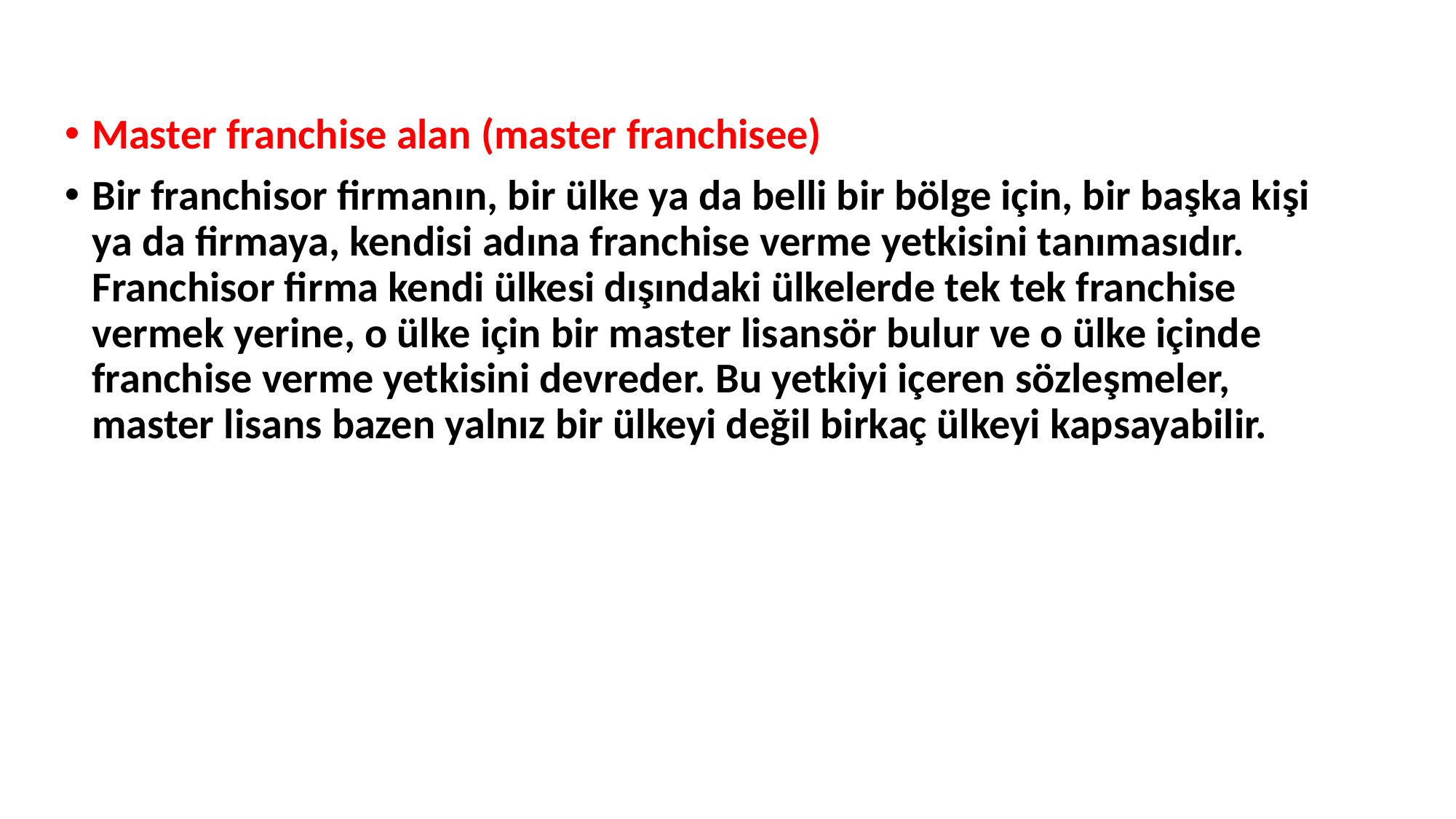

Master franchise alan (master franchisee)
Bir franchisor firmanın, bir ülke ya da belli bir bölge için, bir başka kişi ya da firmaya, kendisi adına franchise verme yetkisini tanımasıdır. Franchisor firma kendi ülkesi dışındaki ülkelerde tek tek franchise vermek yerine, o ülke için bir master lisansör bulur ve o ülke içinde franchise verme yetkisini devreder. Bu yetkiyi içeren sözleşmeler, master lisans bazen yalnız bir ülkeyi değil birkaç ülkeyi kapsayabilir.